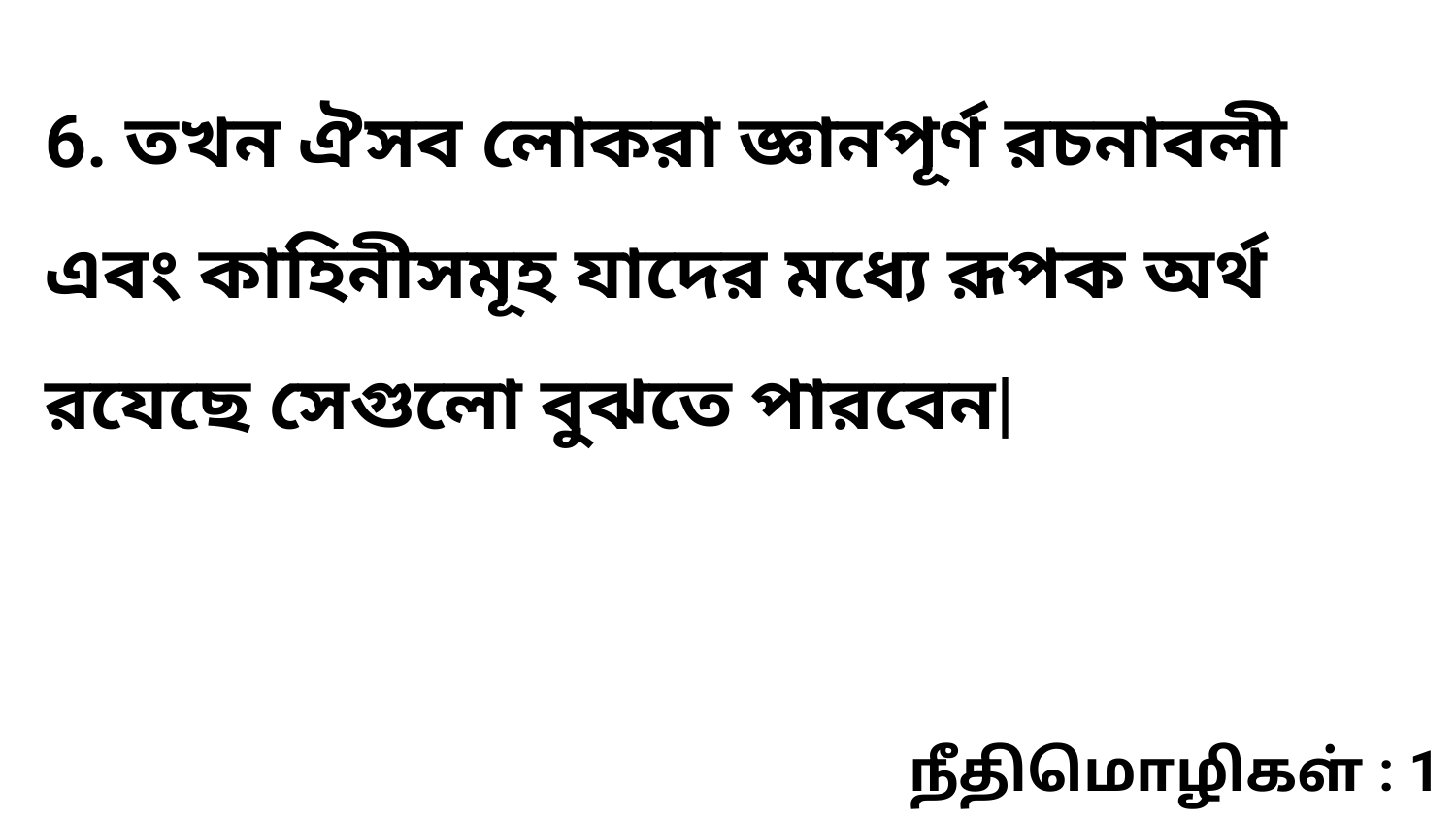

6. তখন ঐসব লোকরা জ্ঞানপূর্ণ রচনাবলী এবং কাহিনীসমূহ যাদের মধ্যে রূপক অর্থ রযেছে সেগুলো বুঝতে পারবেন|
நீதிமொழிகள் : 1